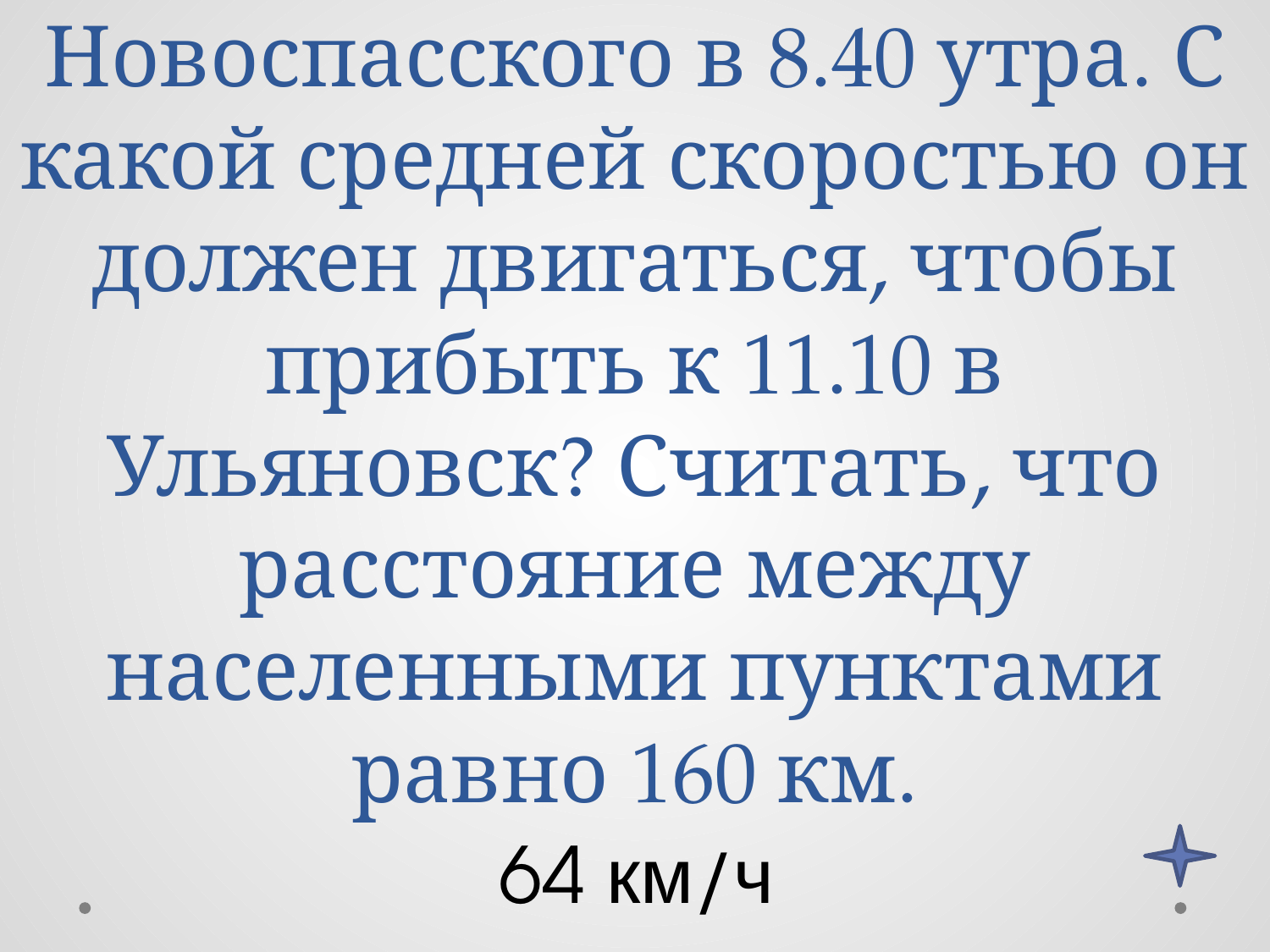

# Автомобилист выехал из Новоспасского в 8.40 утра. С какой средней скоростью он должен двигаться, чтобы прибыть к 11.10 в Ульяновск? Считать, что расстояние между населенными пунктами равно 160 км.
64 км/ч